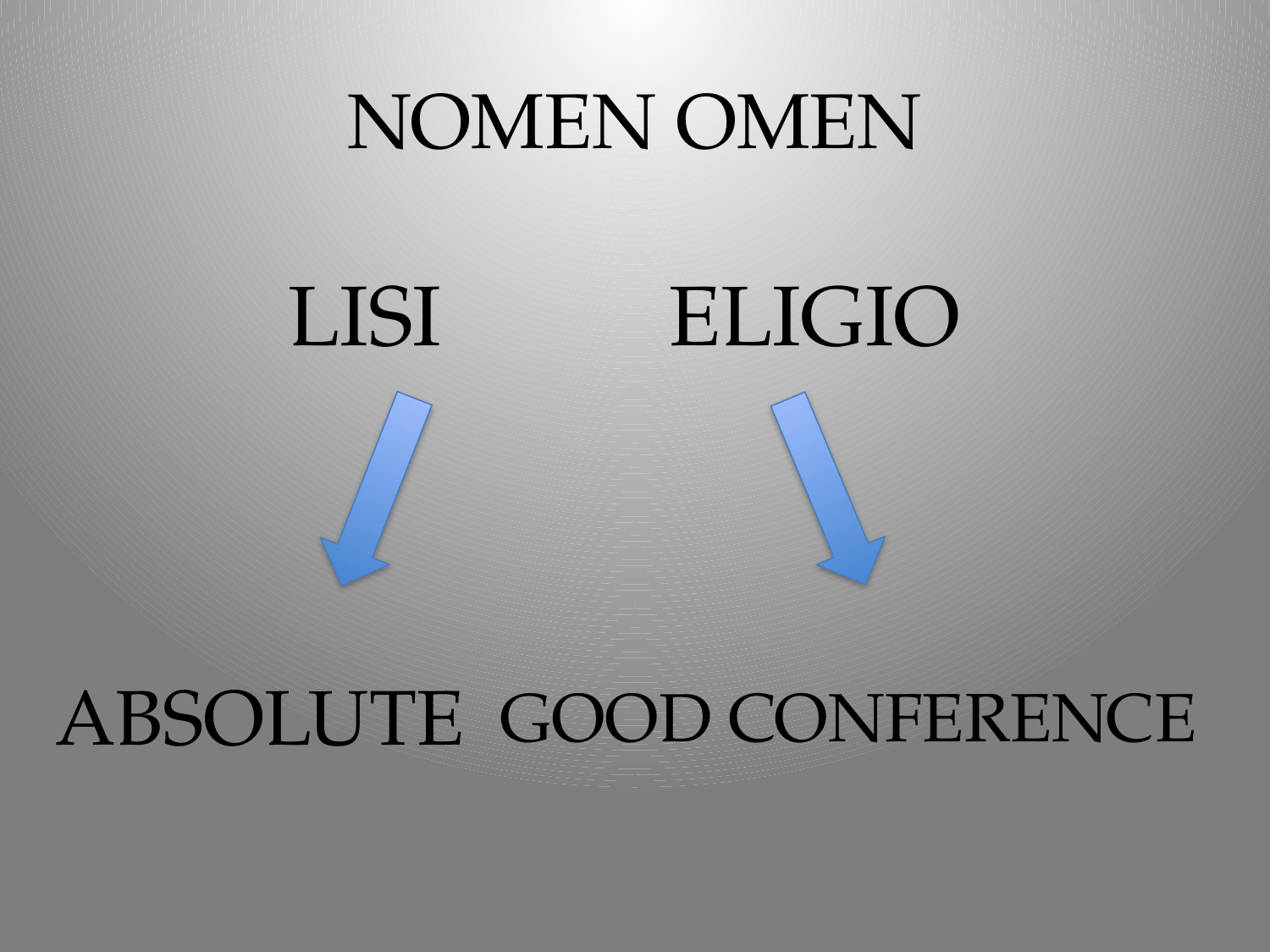

# NOMEN OMEN
LISI 		ELIGIO

ABSOLUTE
GOOD CONFERENCE